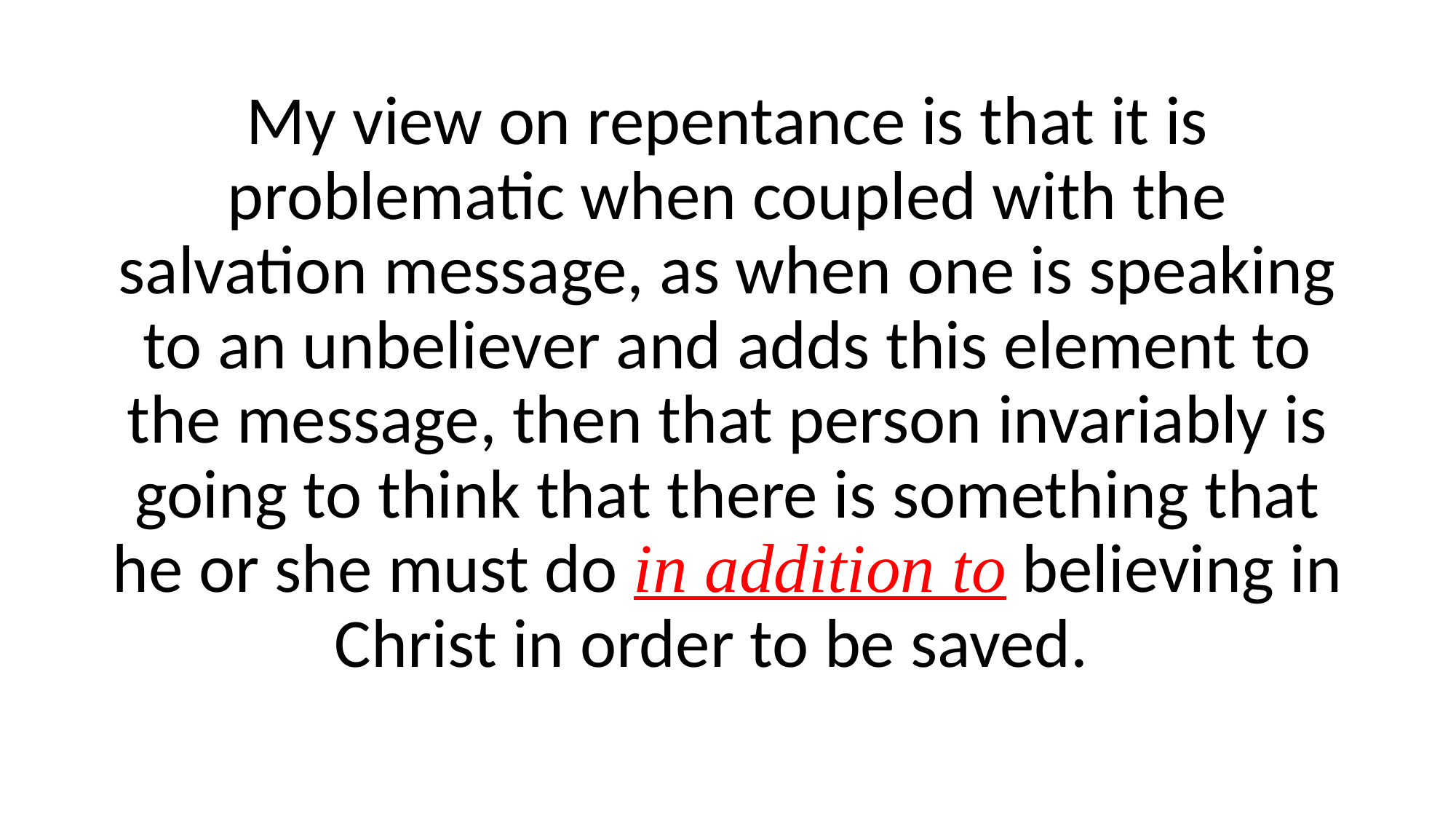

My view on repentance is that it is problematic when coupled with the salvation message, as when one is speaking to an unbeliever and adds this element to the message, then that person invariably is going to think that there is something that he or she must do in addition to believing in Christ in order to be saved.